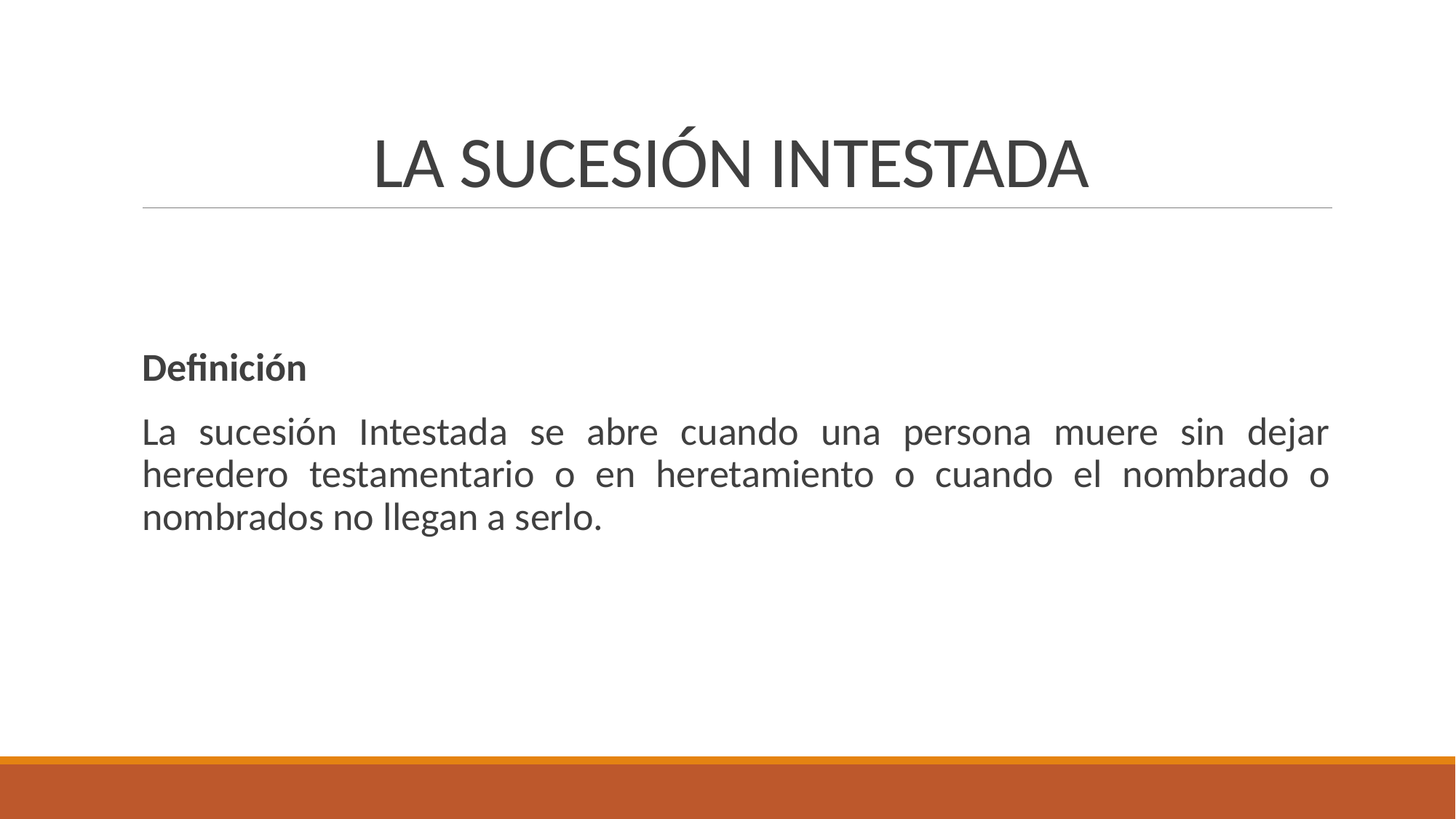

# LA SUCESIÓN INTESTADA

Definición
La sucesión Intestada se abre cuando una persona muere sin dejar heredero testamentario o en heretamiento o cuando el nombrado o nombrados no llegan a serlo.